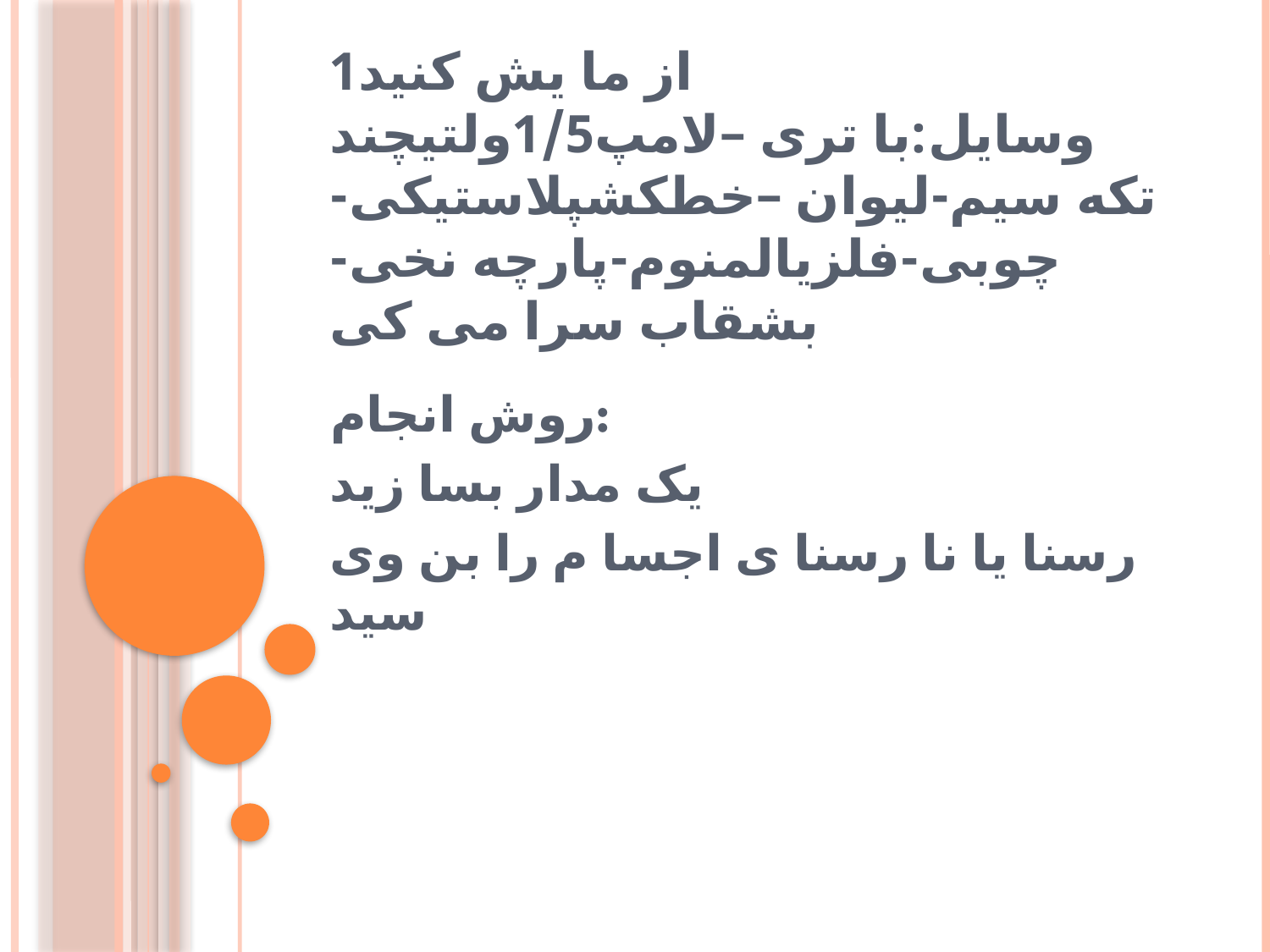

# از ما یش کنید1 وسایل:با تری –لامپ1/5ولتیچند تکه سیم-لیوان –خطکشپلاستیکی-چوبی-فلزیالمنوم-پارچه نخی-بشقاب سرا می کی
روش انجام:
یک مدار بسا زید
رسنا یا نا رسنا ی اجسا م را بن وی سید